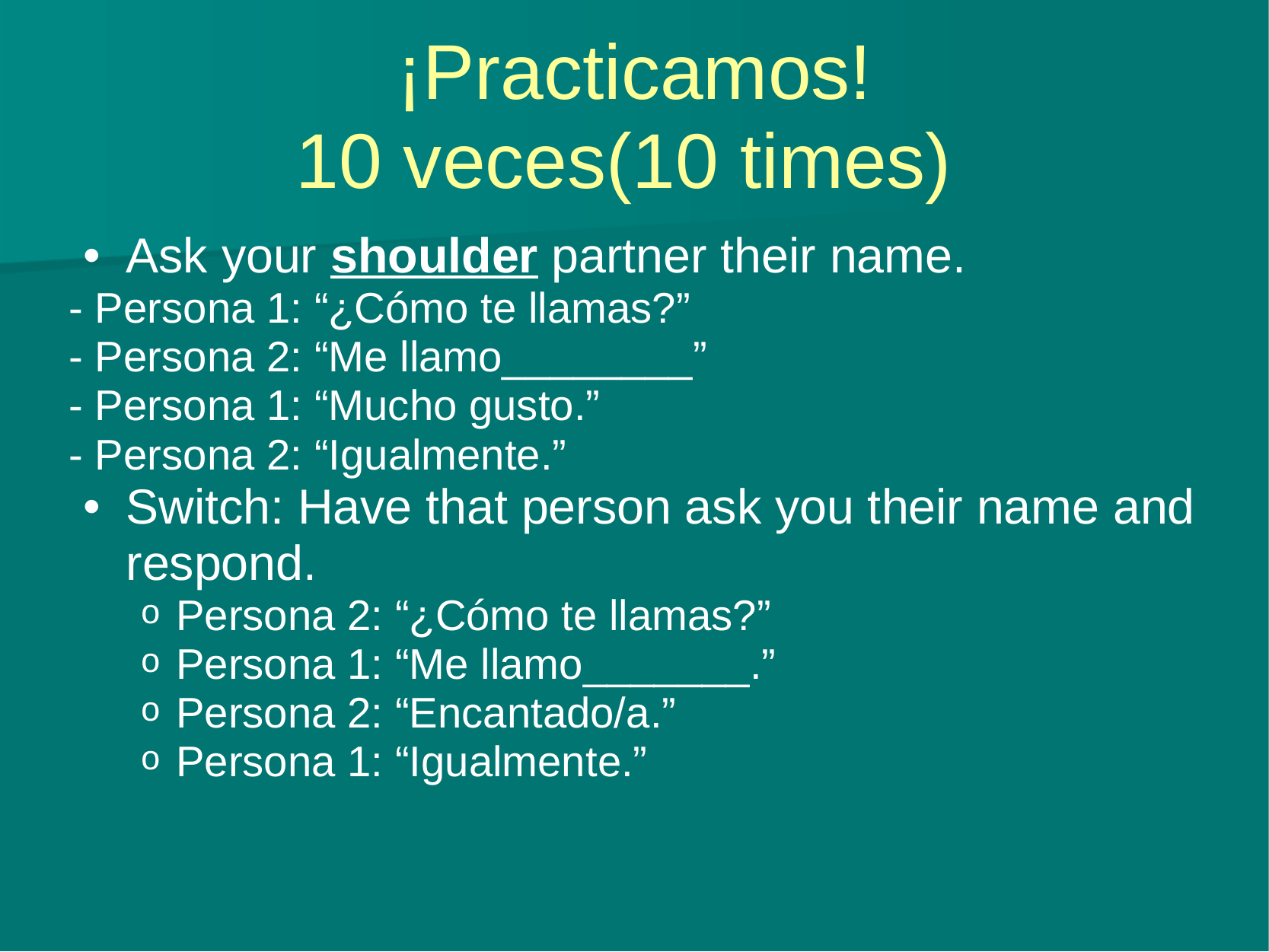

# ¡Practicamos!
10 veces(10 times)
Ask your shoulder partner their name.
- Persona 1: “¿Cómo te llamas?”
- Persona 2: “Me llamo________”
- Persona 1: “Mucho gusto.”
- Persona 2: “Igualmente.”
Switch: Have that person ask you their name and respond.
Persona 2: “¿Cómo te llamas?”
Persona 1: “Me llamo_______.”
Persona 2: “Encantado/a.”
Persona 1: “Igualmente.”